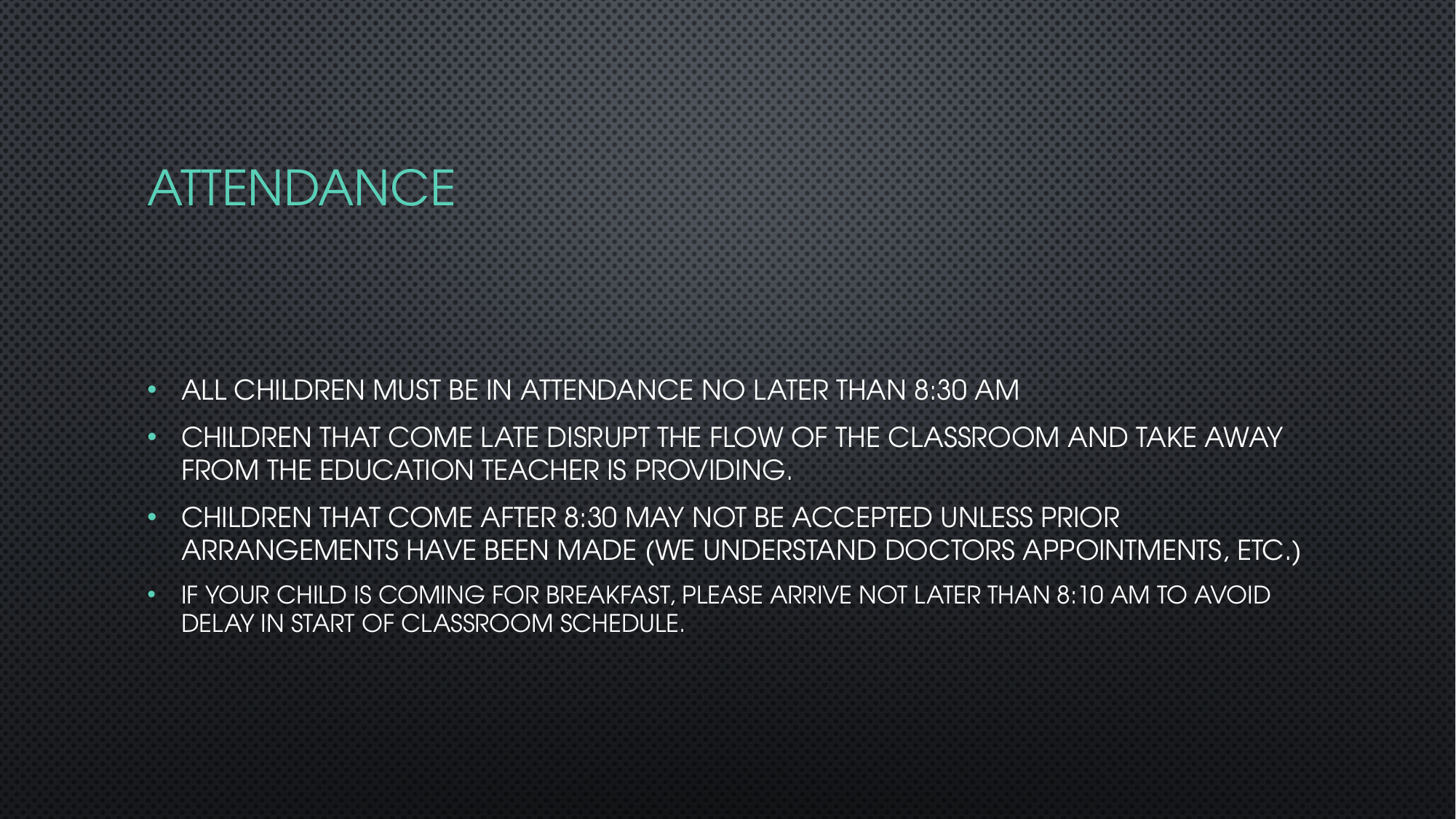

# Attendance
All Children must be in attendance no later than 8:30 am
Children that come late disrupt the flow of the classroom and take away from the education teacher is providing.
Children that come after 8:30 may not be accepted unless prior arrangements have been made (we understand doctors appointments, etc.)
IF YOUR CHILD IS COMING FOR BREAKFAST, PLEASE ARRIVE NOT LATER THAN 8:10 AM TO AVOID DELAY IN START OF CLASSROOM SCHEDULE.